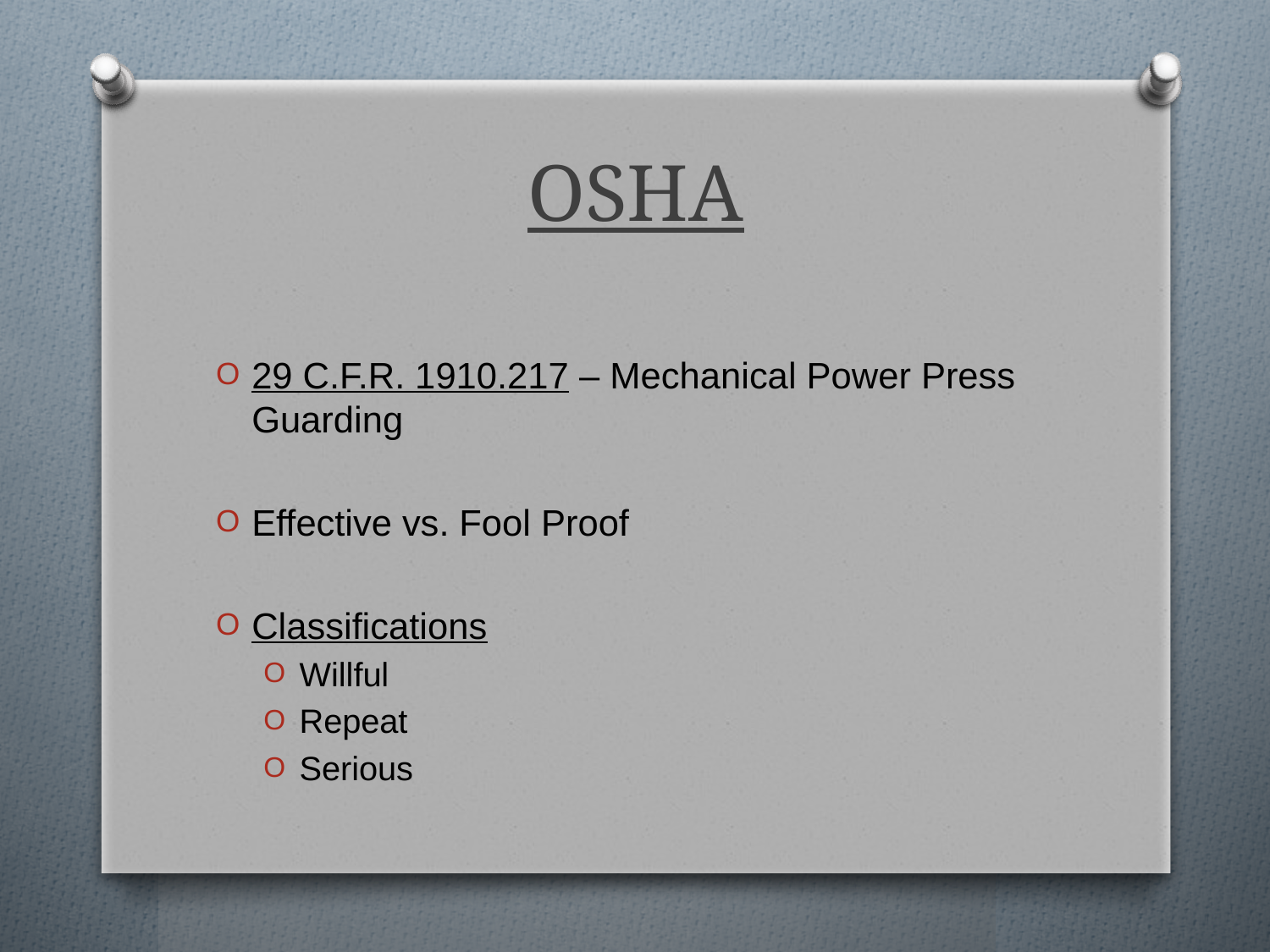

# OSHA

29 C.F.R. 1910.217 – Mechanical Power Press Guarding

Effective vs. Fool Proof

Classifications
Willful
Repeat
Serious